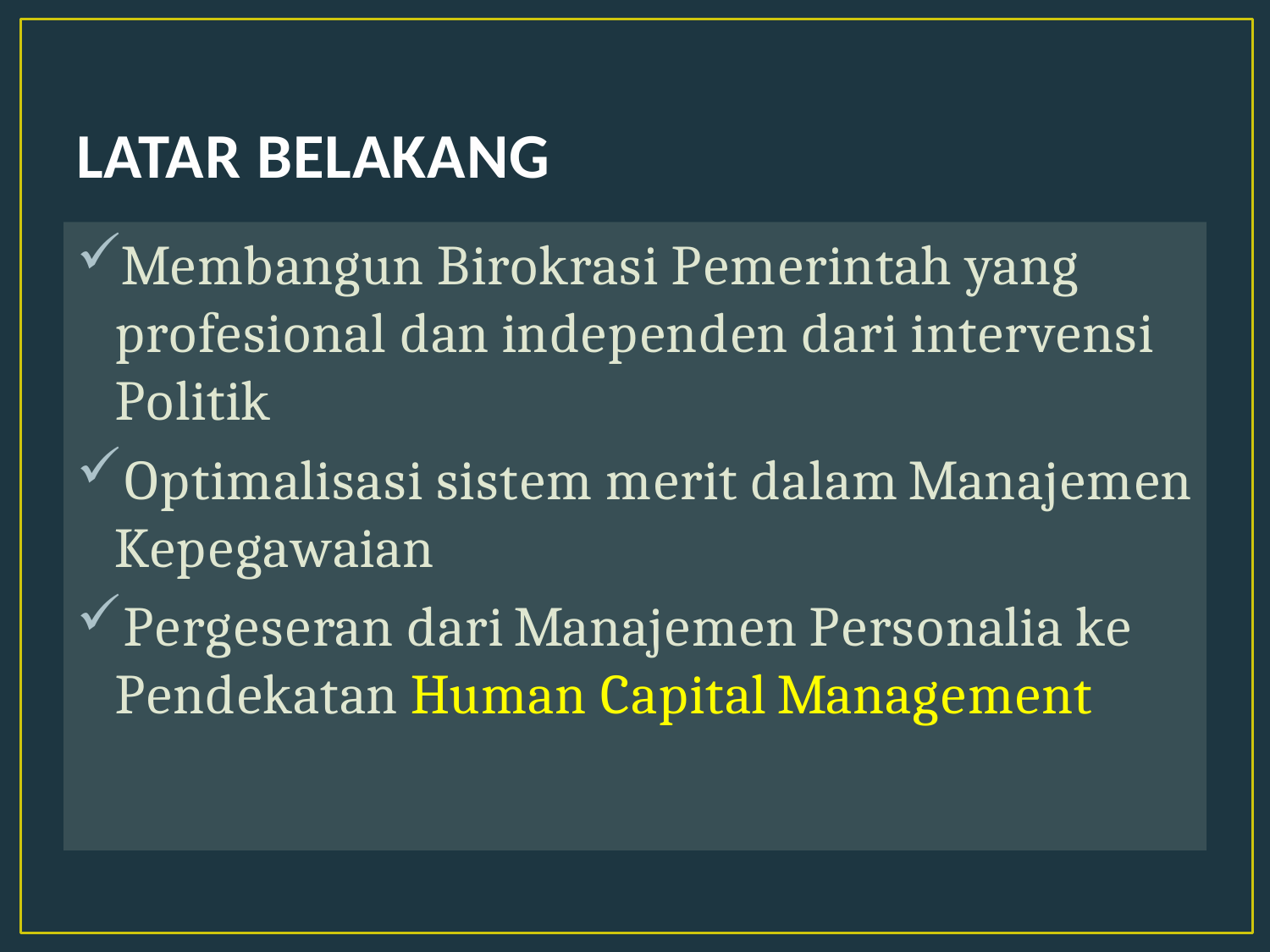

# LATAR BELAKANG
Membangun Birokrasi Pemerintah yang profesional dan independen dari intervensi Politik
Optimalisasi sistem merit dalam Manajemen Kepegawaian
Pergeseran dari Manajemen Personalia ke Pendekatan Human Capital Management